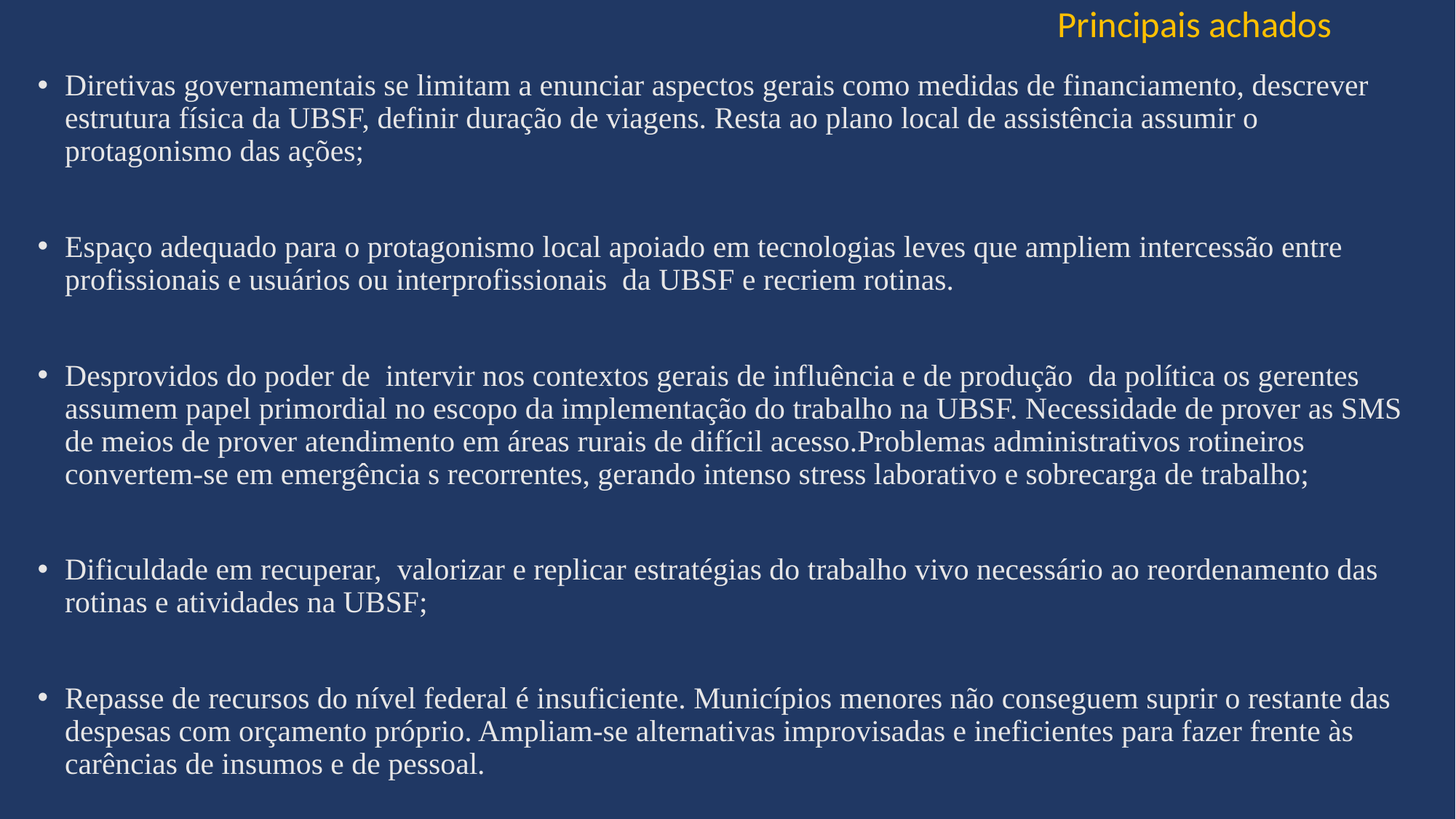

# Principais achados
Diretivas governamentais se limitam a enunciar aspectos gerais como medidas de financiamento, descrever estrutura física da UBSF, definir duração de viagens. Resta ao plano local de assistência assumir o protagonismo das ações;

Espaço adequado para o protagonismo local apoiado em tecnologias leves que ampliem intercessão entre profissionais e usuários ou interprofissionais  da UBSF e recriem rotinas.

Desprovidos do poder de  intervir nos contextos gerais de influência e de produção  da política os gerentes assumem papel primordial no escopo da implementação do trabalho na UBSF. Necessidade de prover as SMS de meios de prover atendimento em áreas rurais de difícil acesso.Problemas administrativos rotineiros convertem-se em emergência s recorrentes, gerando intenso stress laborativo e sobrecarga de trabalho;

Dificuldade em recuperar,  valorizar e replicar estratégias do trabalho vivo necessário ao reordenamento das rotinas e atividades na UBSF;

Repasse de recursos do nível federal é insuficiente. Municípios menores não conseguem suprir o restante das despesas com orçamento próprio. Ampliam-se alternativas improvisadas e ineficientes para fazer frente às carências de insumos e de pessoal.